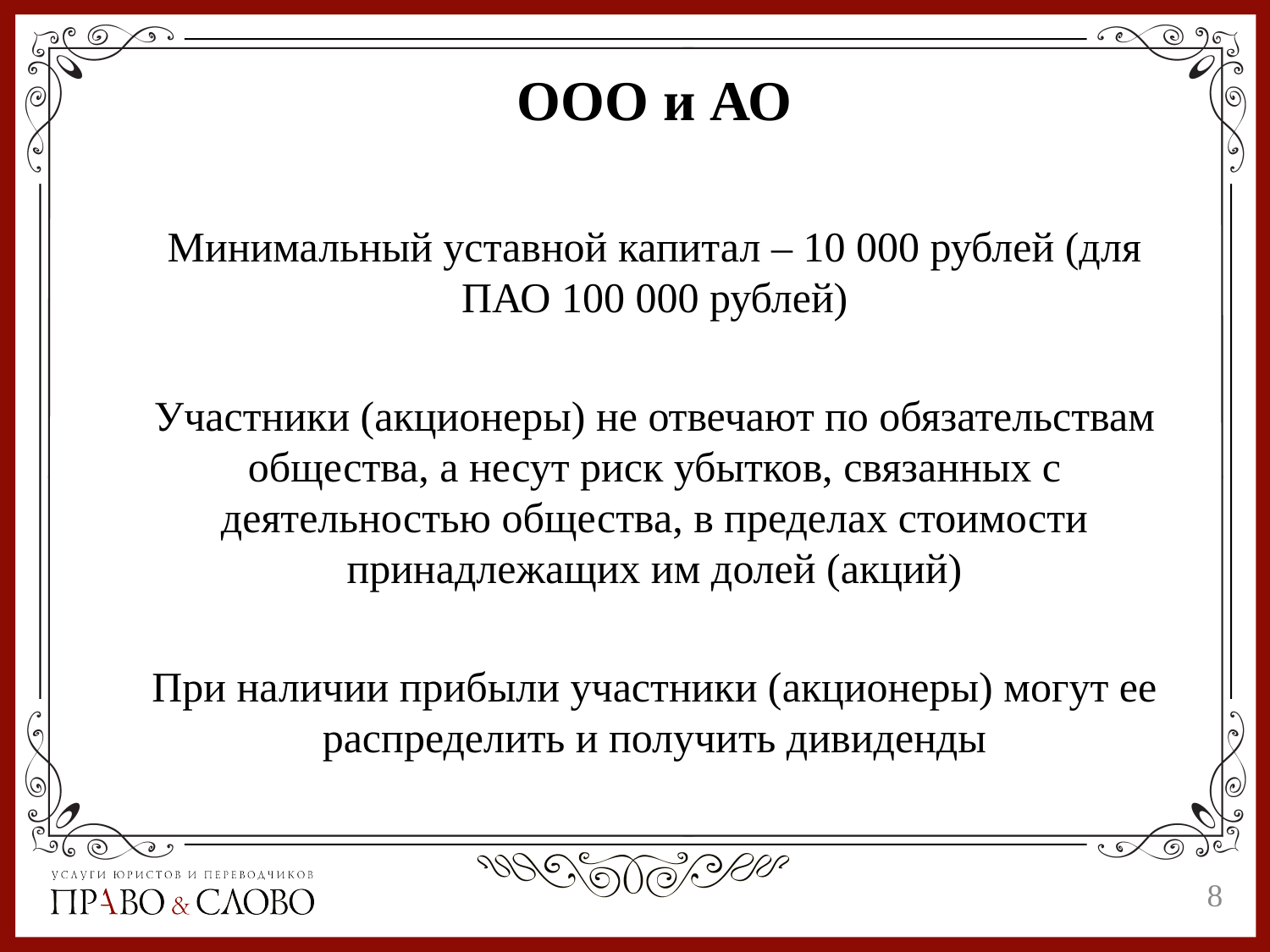

ООО и АО

Минимальный уставной капитал – 10 000 рублей (для ПАО 100 000 рублей)

Участники (акционеры) не отвечают по обязательствам общества, а несут риск убытков, связанных с деятельностью общества, в пределах стоимости принадлежащих им долей (акций)

При наличии прибыли участники (акционеры) могут ее распределить и получить дивиденды
8